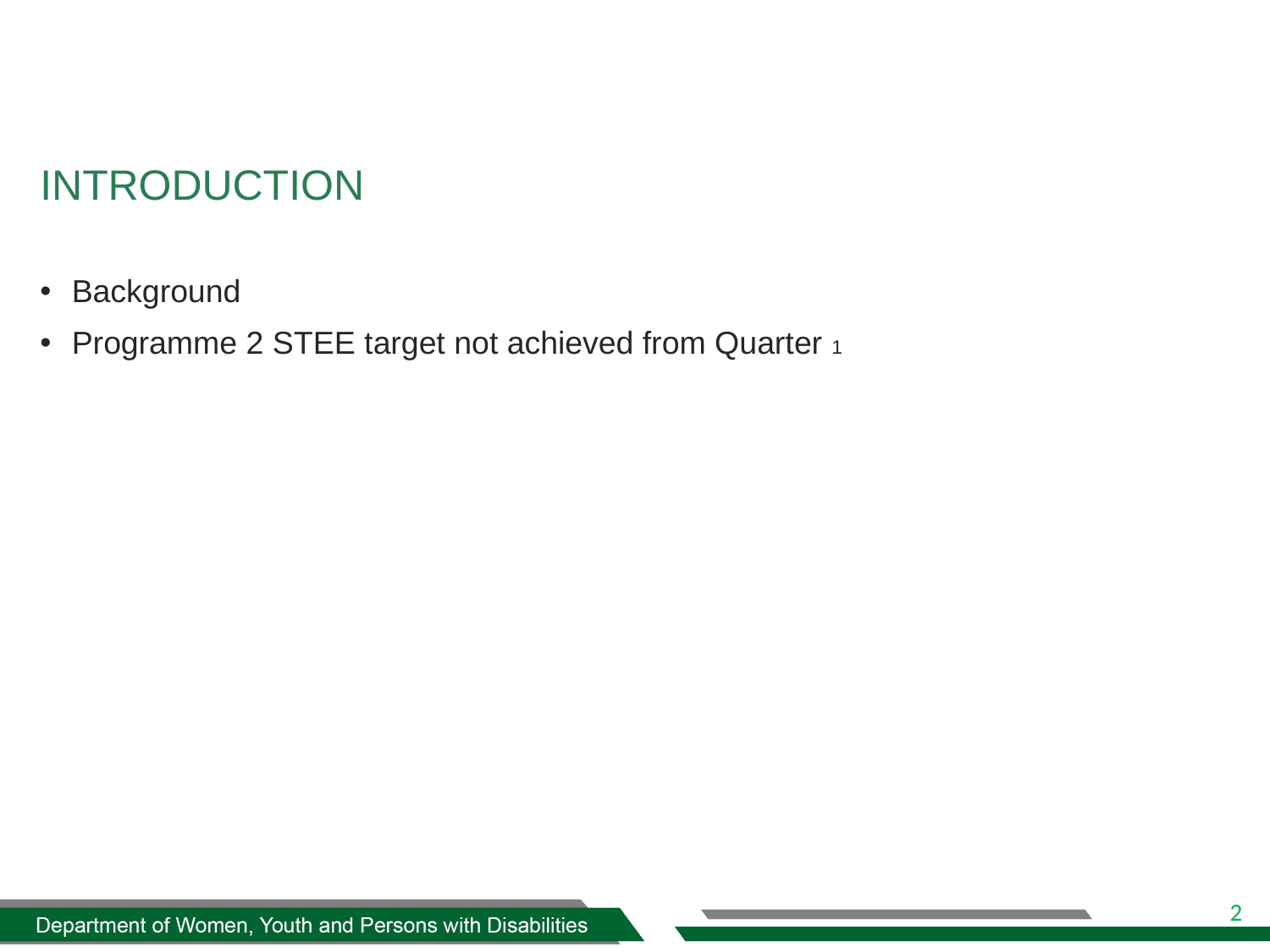

# INTRODUCTION
Background
Programme 2 STEE target not achieved from Quarter 1